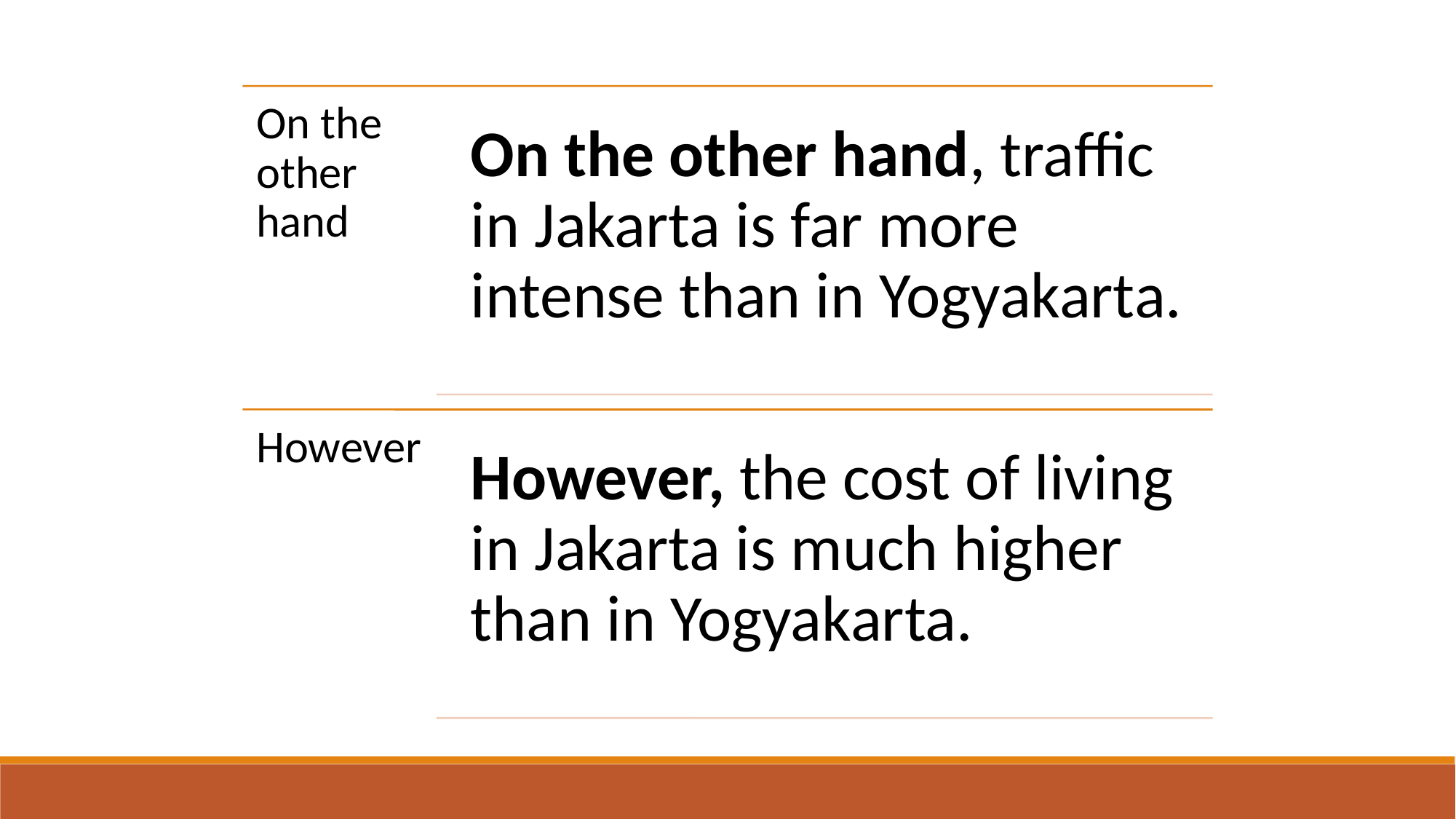

On the other hand
On the other hand, traffic in Jakarta is far more intense than in Yogyakarta.
However
However, the cost of living in Jakarta is much higher than in Yogyakarta.